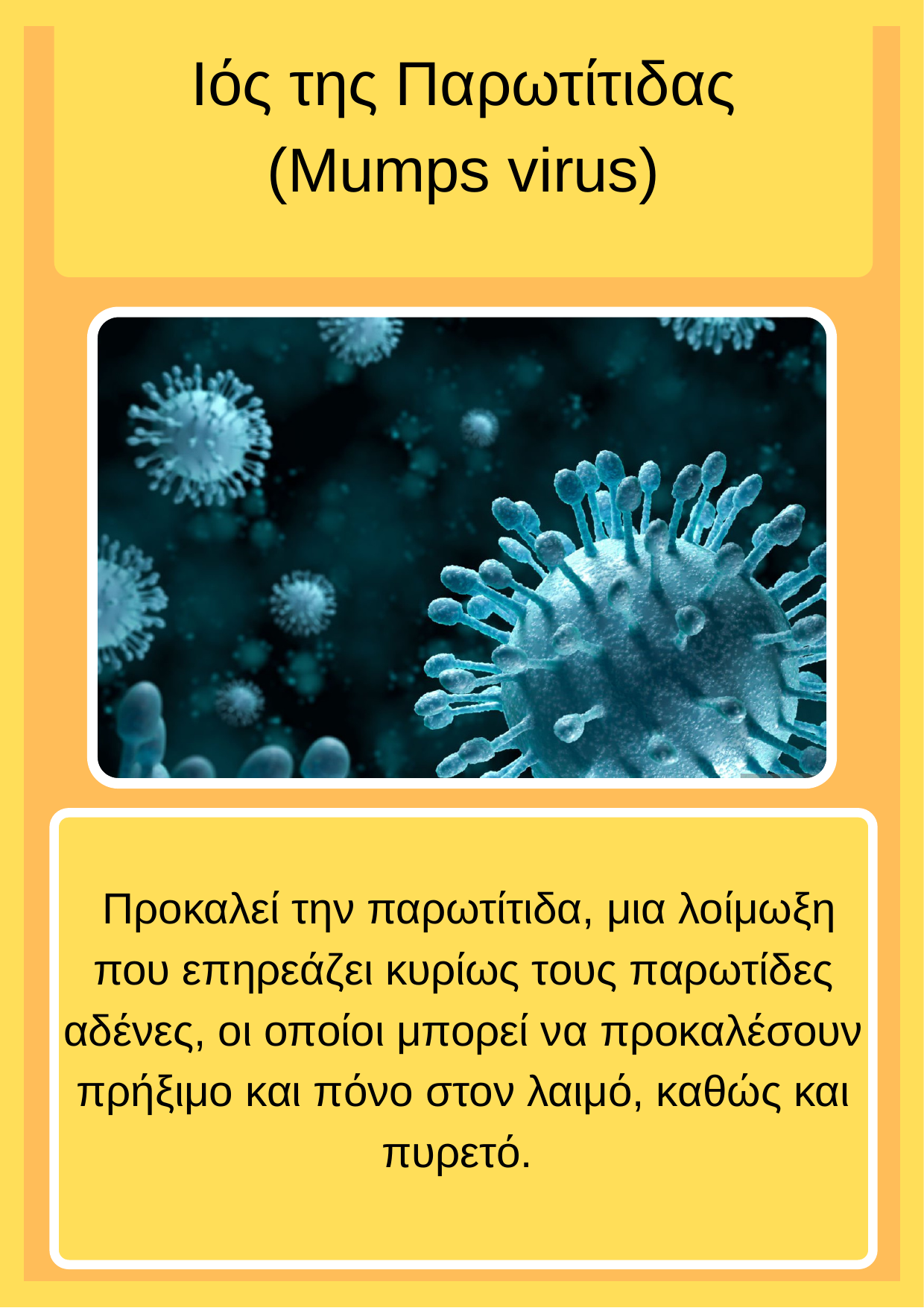

Iός της Παρωτίτιδας
(Mumps virus)

 Προκαλεί την παρωτίτιδα, μια λοίμωξη που επηρεάζει κυρίως τους παρωτίδες αδένες, οι οποίοι μπορεί να προκαλέσουν πρήξιμο και πόνο στον λαιμό, καθώς και πυρετό.